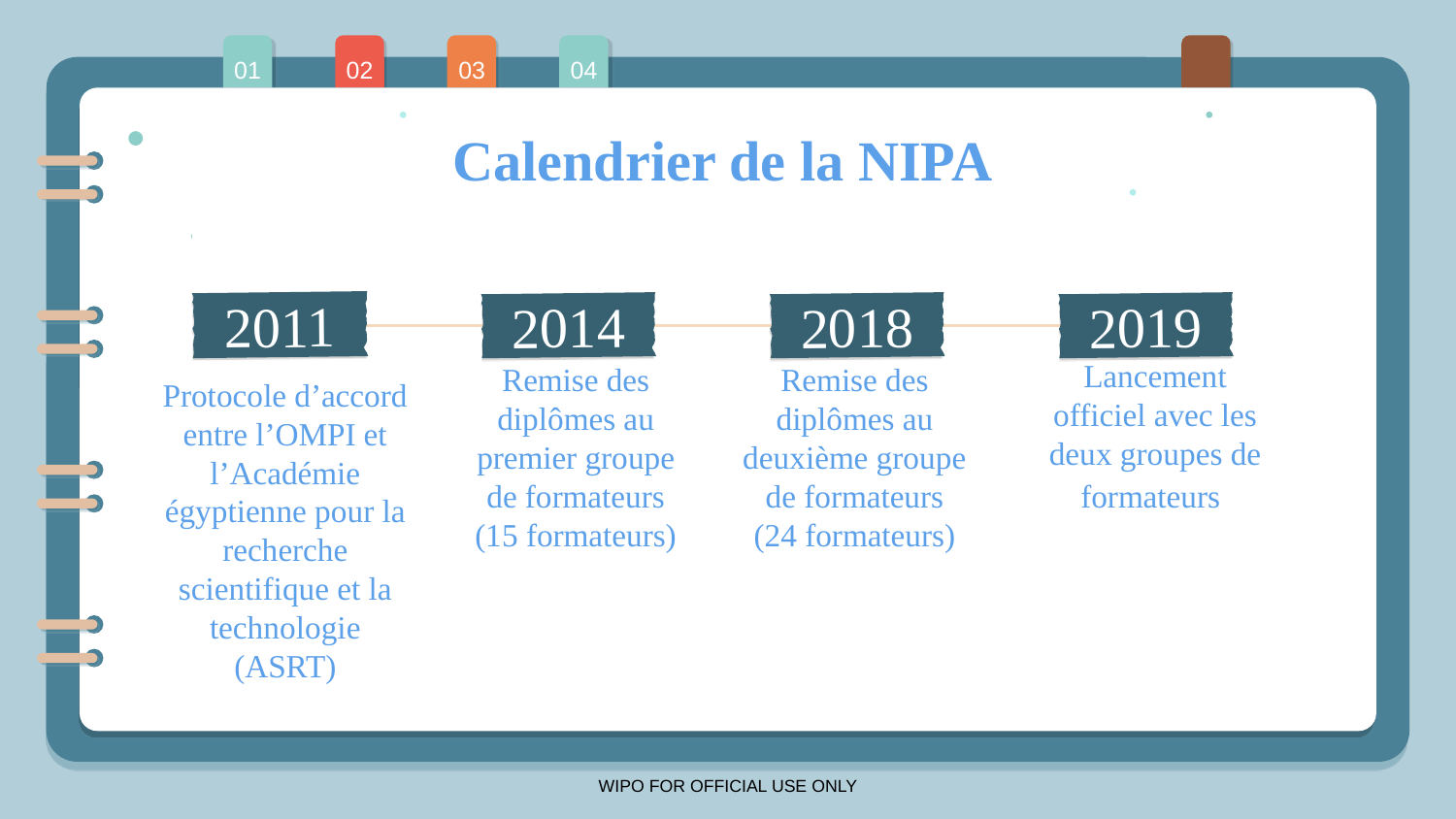

01
02
03
04
# Calendrier de la NIPA

2011
2014
2018
2019

Lancement officiel avec les deux groupes de formateurs
Remise des diplômes au premier groupe de formateurs (15 formateurs)
Remise des diplômes au deuxième groupe de formateurs (24 formateurs)
Protocole d’accord entre l’OMPI et l’Académie égyptienne pour la recherche scientifique et la technologie (ASRT)